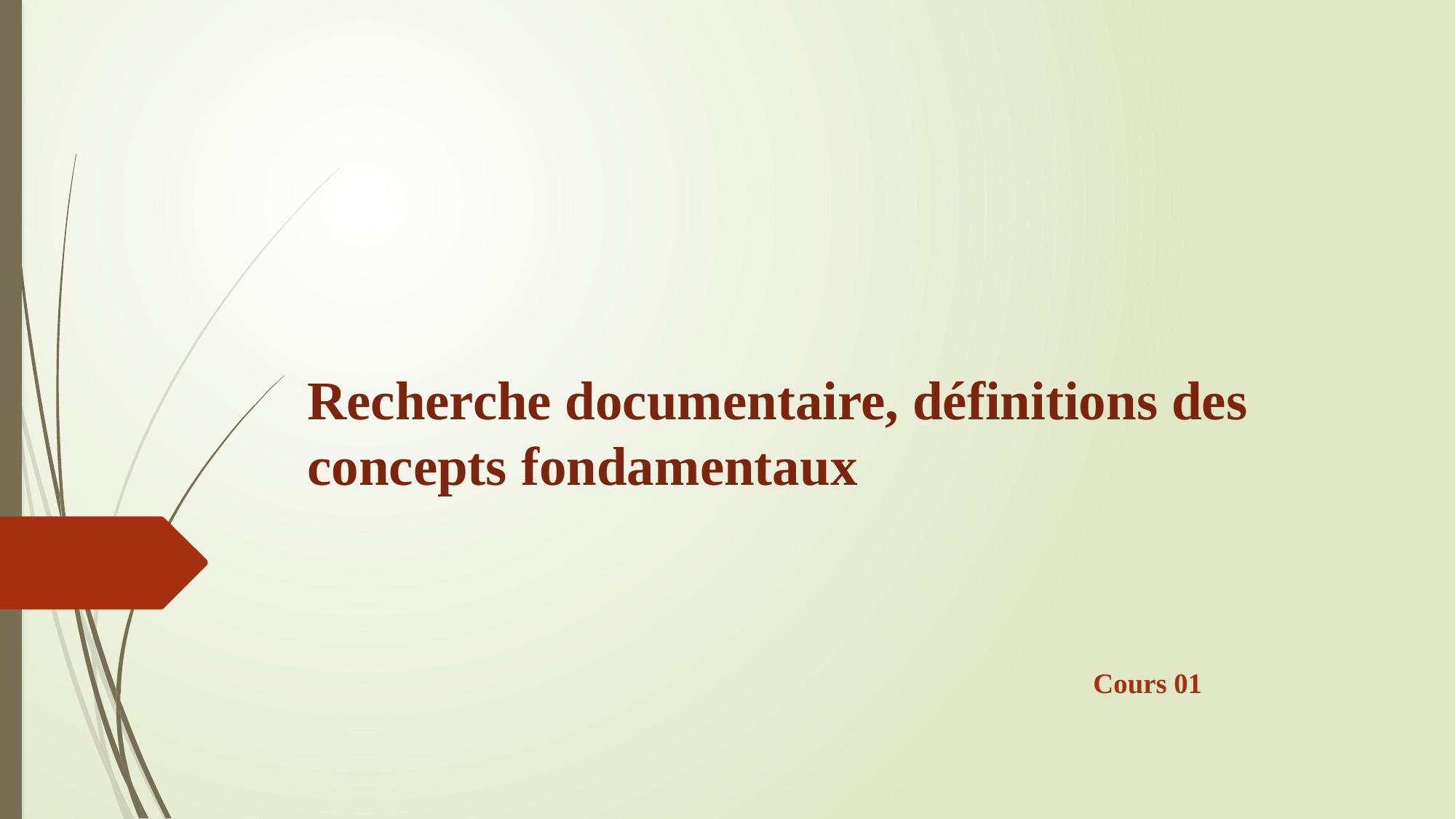

# Recherche documentaire, définitions des concepts fondamentaux

                                                                                                             Cours 01